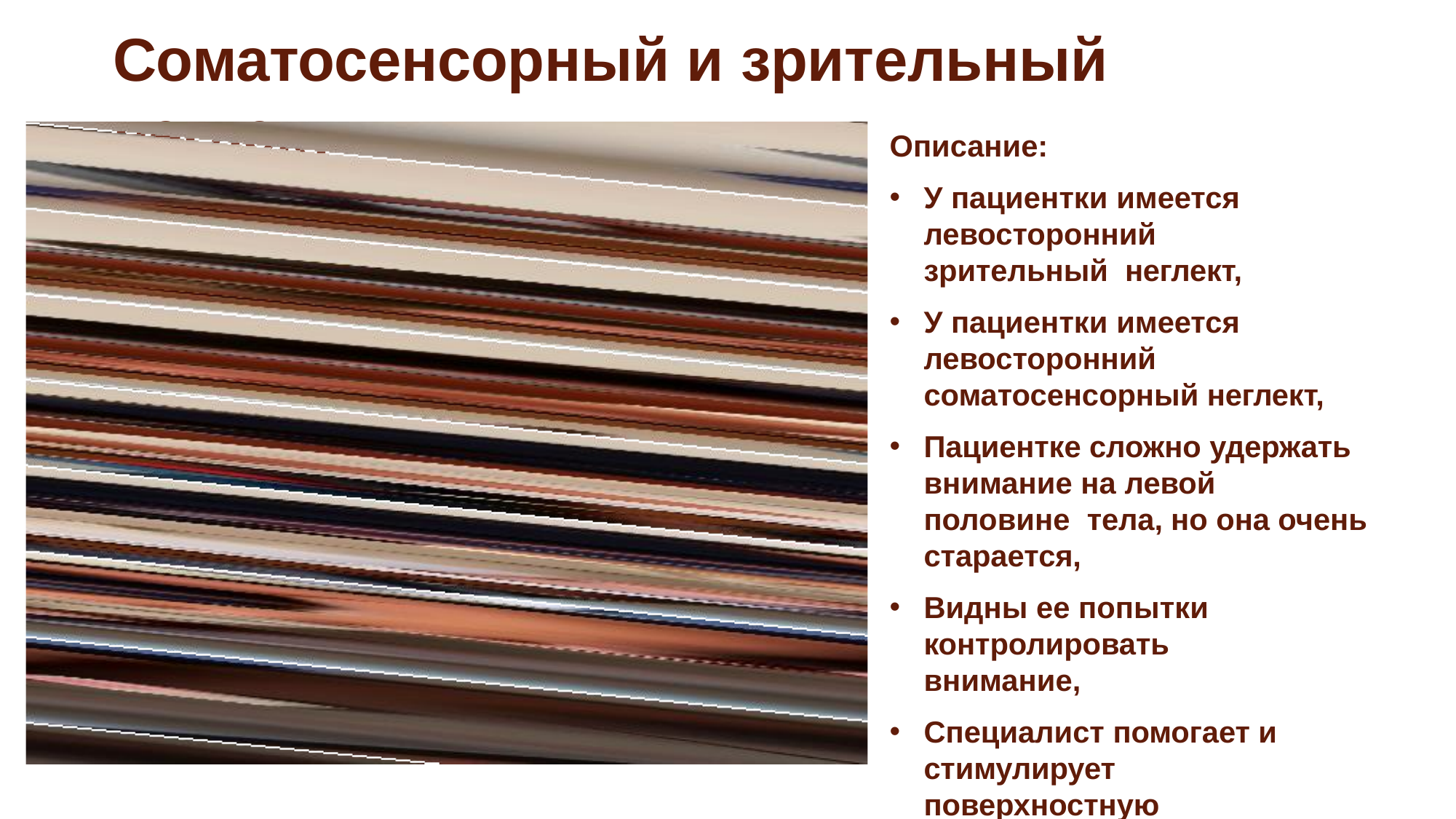

# Соматосенсорный и зрительный неглект
Описание:
У пациентки имеется  левосторонний зрительный  неглект,
У пациентки имеется
левосторонний
соматосенсорный неглект,
Пациентке сложно удержать  внимание на левой половине  тела, но она очень старается,
Видны ее попытки  контролировать внимание,
Специалист помогает и
стимулирует поверхностную
чувствительность слева в руке.